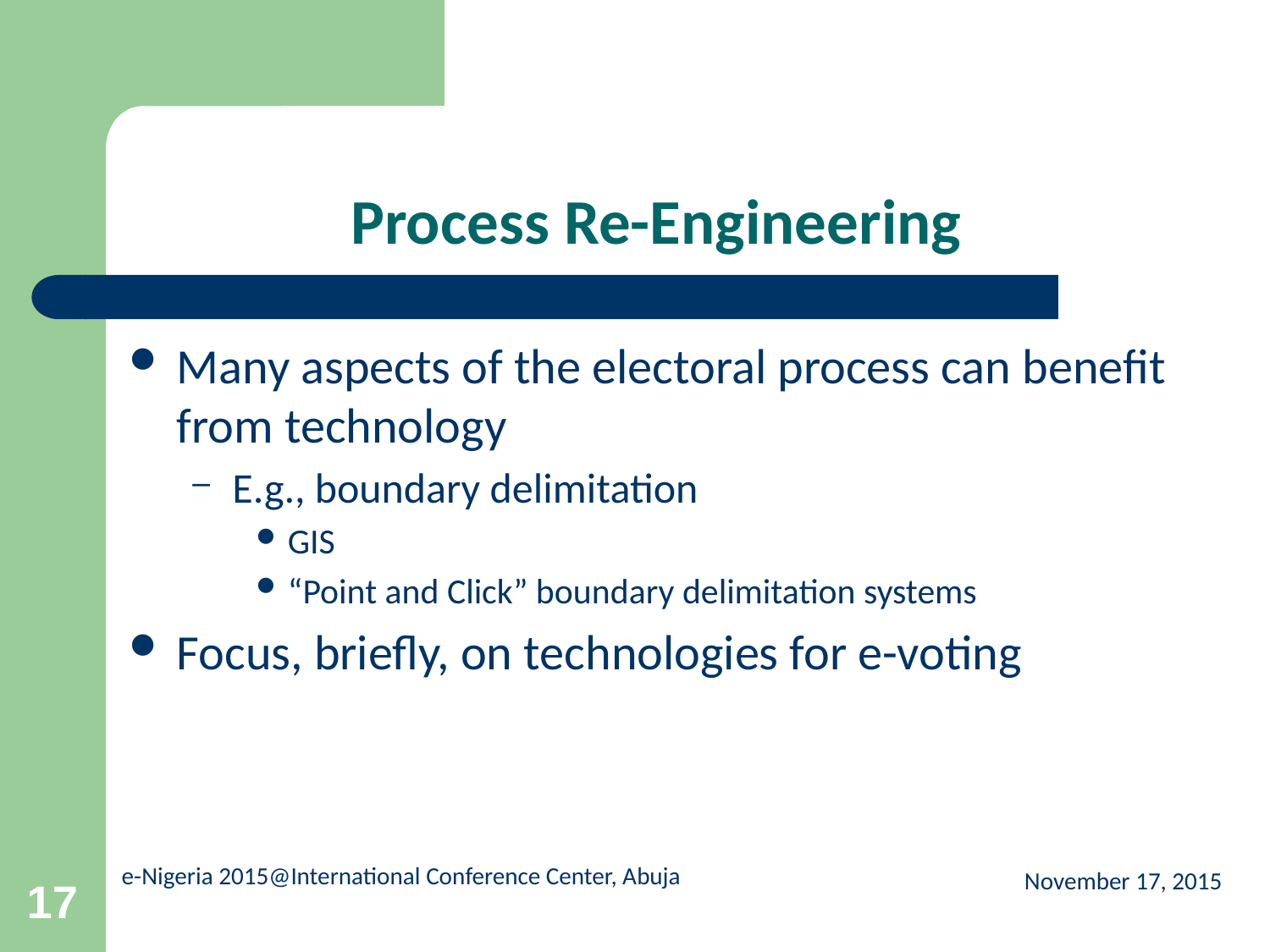

# Process Re-Engineering
Many aspects of the electoral process can benefit from technology
E.g., boundary delimitation
GIS
“Point and Click” boundary delimitation systems
Focus, briefly, on technologies for e-voting
November 17, 2015
17
e-Nigeria 2015@International Conference Center, Abuja